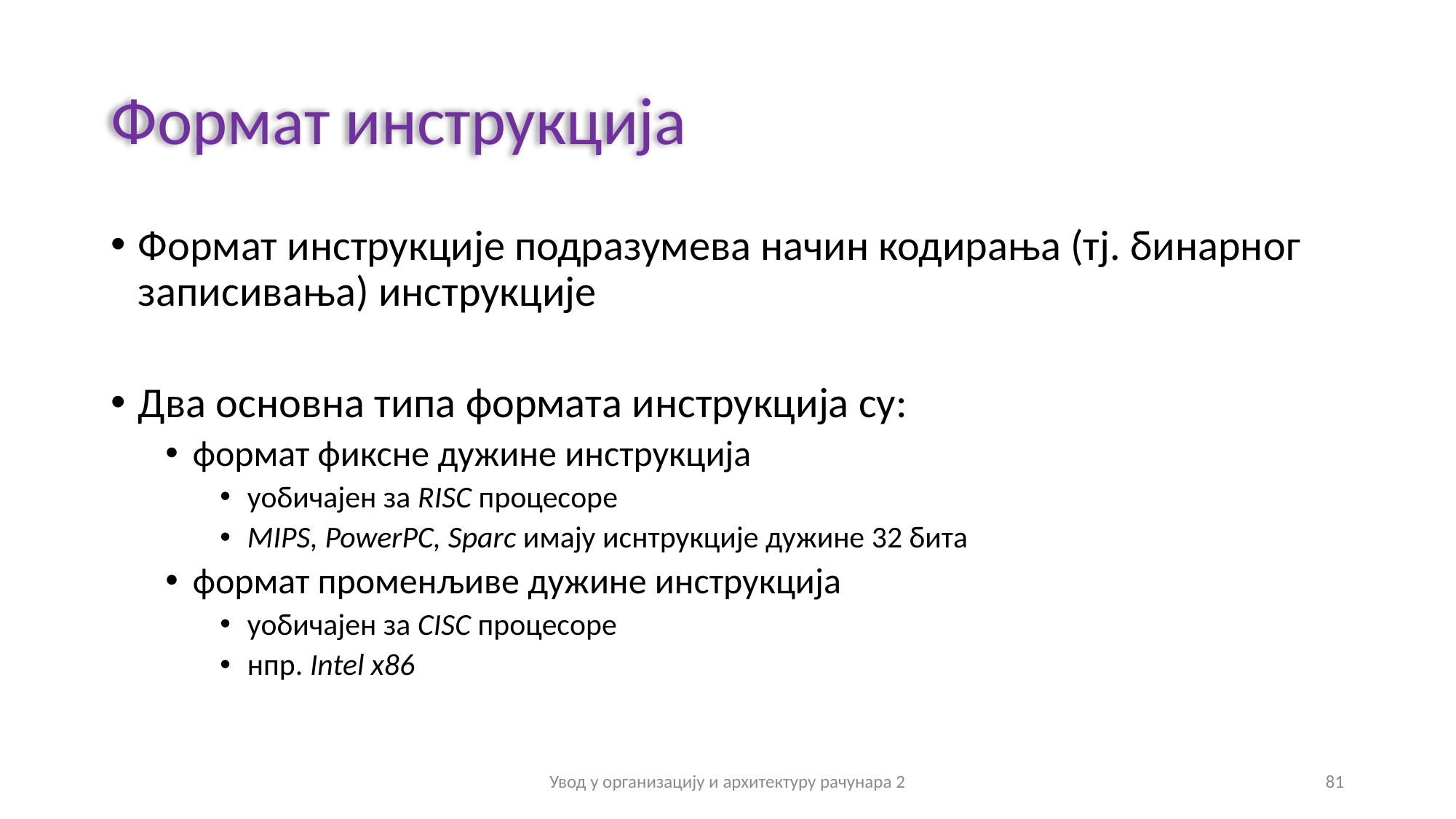

# Формат инструкција
Формат инструкције подразумева начин кодирања (тј. бинарног записивања) инструкције

Два основна типа формата инструкција су:
формат фиксне дужине инструкција
уобичајен за RISC процесоре
MIPS, PowerPC, Sparc имају иснтрукције дужине 32 бита
формат променљиве дужине инструкција
уобичајен за CISC процесоре
нпр. Intel x86
Увод у организацију и архитектуру рачунара 2
81